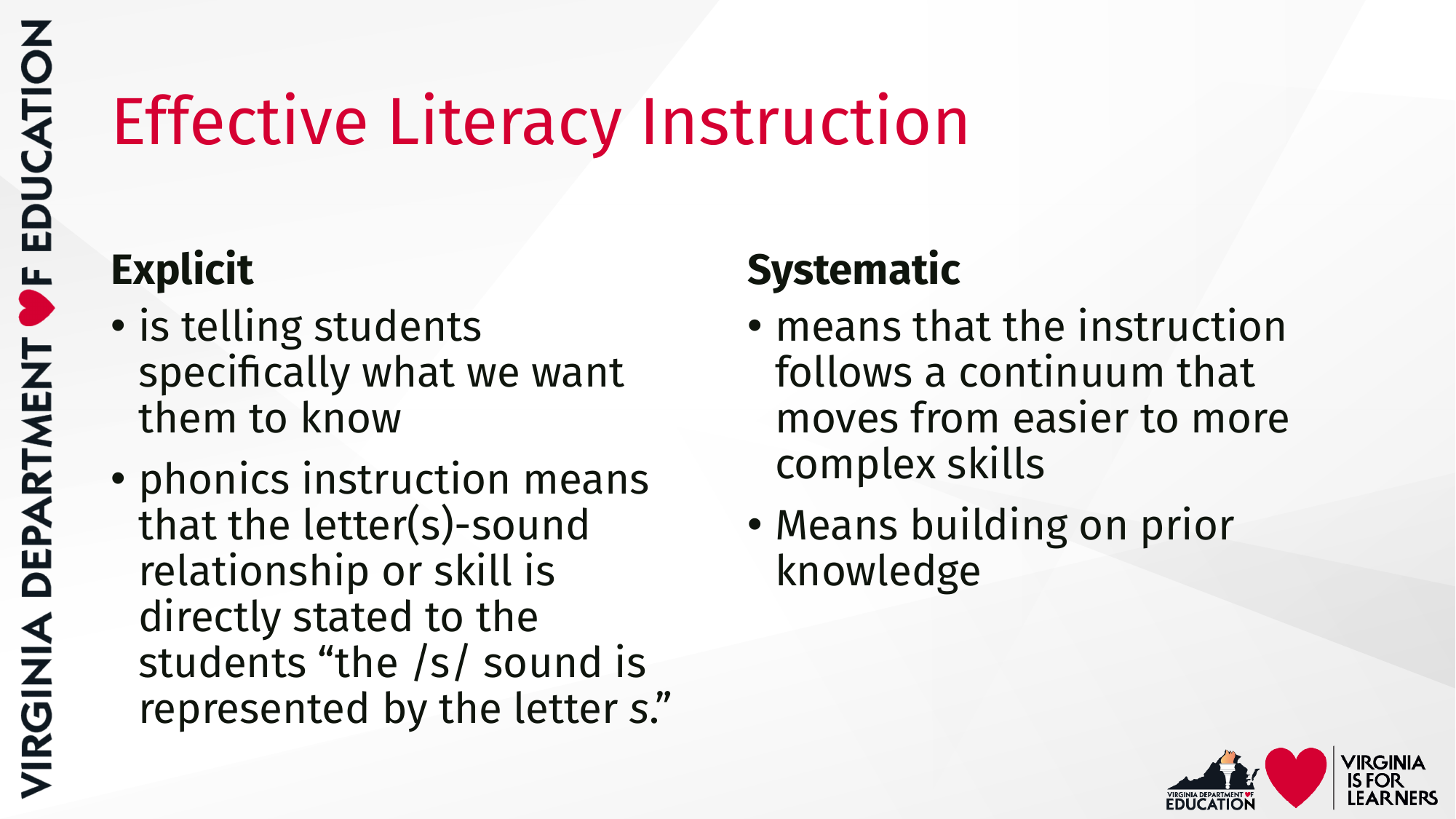

# Effective Literacy Instruction
Explicit
Systematic
is telling students specifically what we want them to know
phonics instruction means that the letter(s)-sound relationship or skill is directly stated to the students “the /s/ sound is represented by the letter s.”
means that the instruction follows a continuum that moves from easier to more complex skills
Means building on prior knowledge